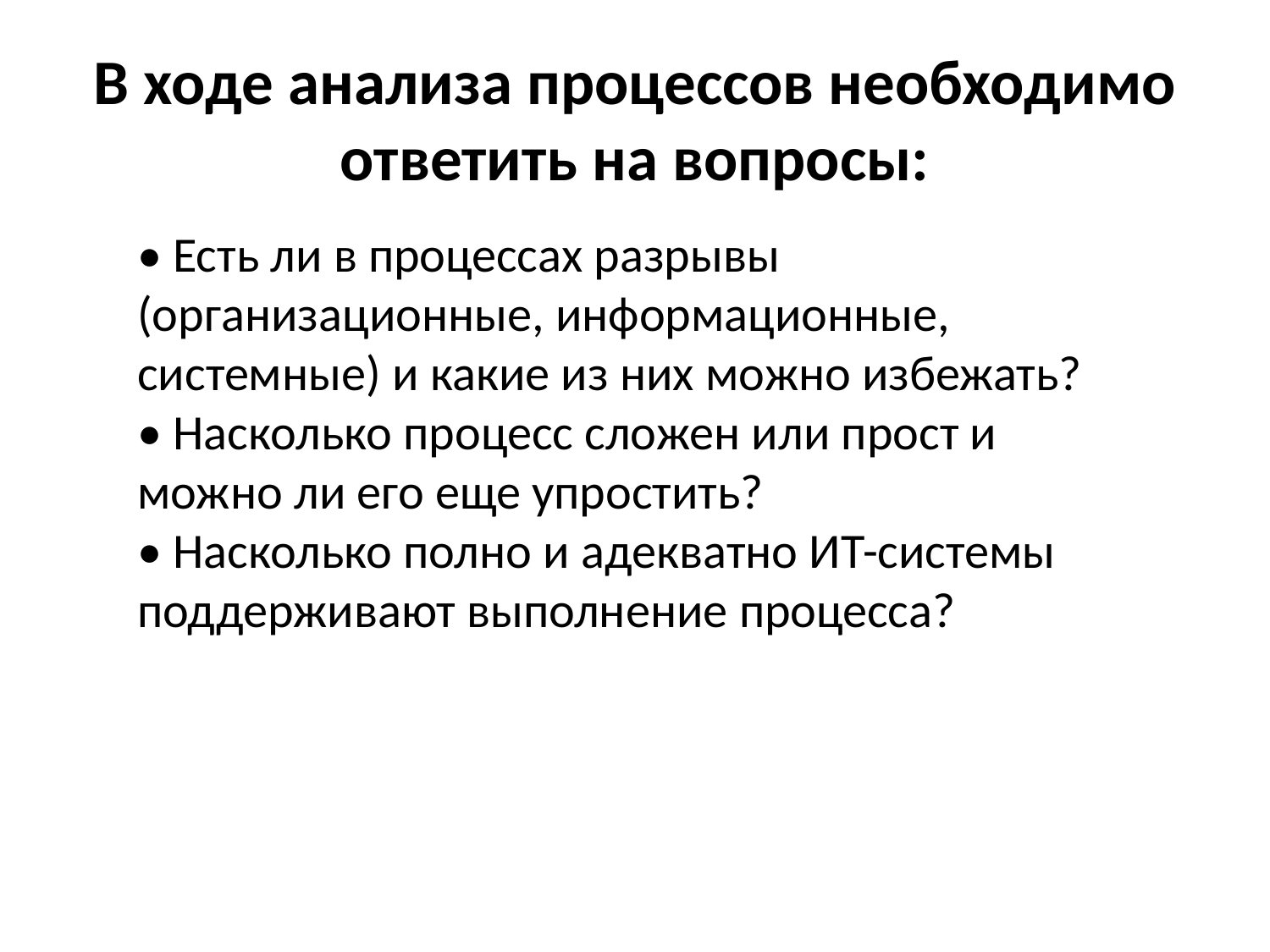

# В ходе анализа процессов необходимо ответить на вопросы:
• Есть ли в процессах разрывы (организационные, информационные, системные) и какие из них можно избежать?
• Насколько процесс сложен или прост и можно ли его еще упростить?
• Насколько полно и адекватно ИТ-системы поддерживают выполнение процесса?